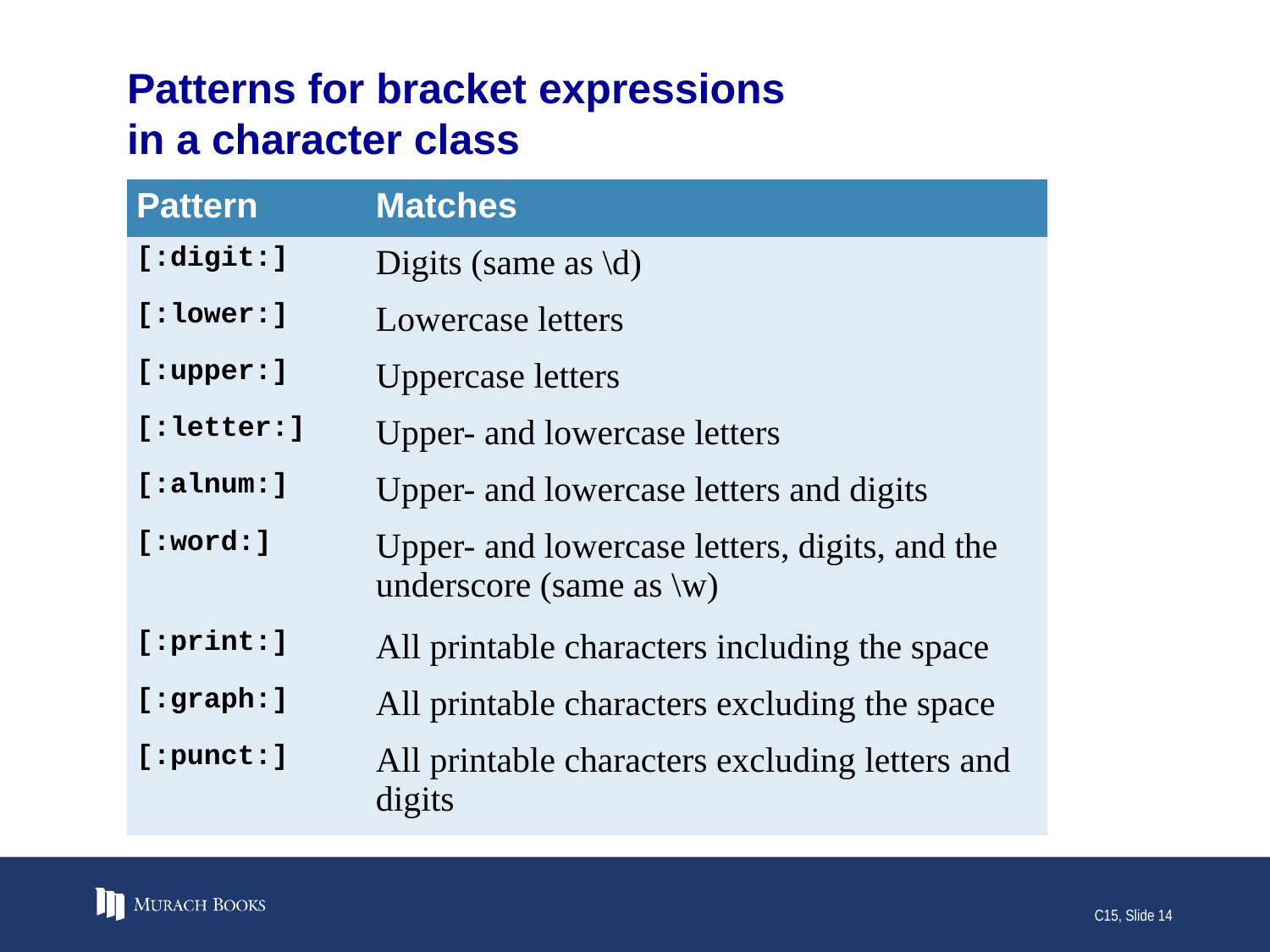

# Patterns for bracket expressions in a character class
| Pattern | Matches |
| --- | --- |
| [:digit:] | Digits (same as \d) |
| [:lower:] | Lowercase letters |
| [:upper:] | Uppercase letters |
| [:letter:] | Upper- and lowercase letters |
| [:alnum:] | Upper- and lowercase letters and digits |
| [:word:] | Upper- and lowercase letters, digits, and the underscore (same as \w) |
| [:print:] | All printable characters including the space |
| [:graph:] | All printable characters excluding the space |
| [:punct:] | All printable characters excluding letters and digits |

C15, Slide 14